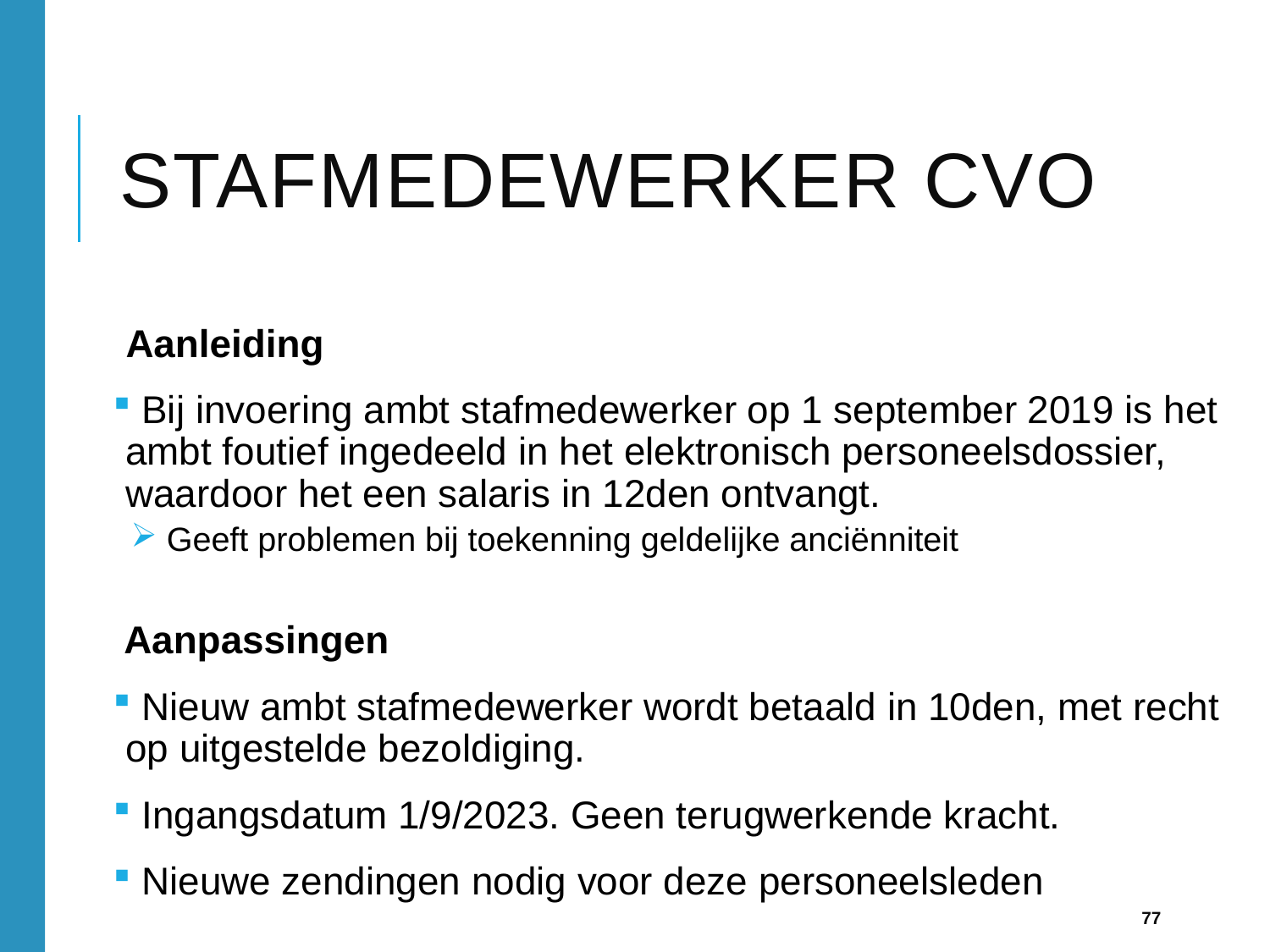

# Stafmedewerker CVO
Aanleiding
 Bij invoering ambt stafmedewerker op 1 september 2019 is het ambt foutief ingedeeld in het elektronisch personeelsdossier, waardoor het een salaris in 12den ontvangt.
 Geeft problemen bij toekenning geldelijke anciënniteit

 Aanpassingen
 Nieuw ambt stafmedewerker wordt betaald in 10den, met recht op uitgestelde bezoldiging.
 Ingangsdatum 1/9/2023. Geen terugwerkende kracht.
 Nieuwe zendingen nodig voor deze personeelsleden

77